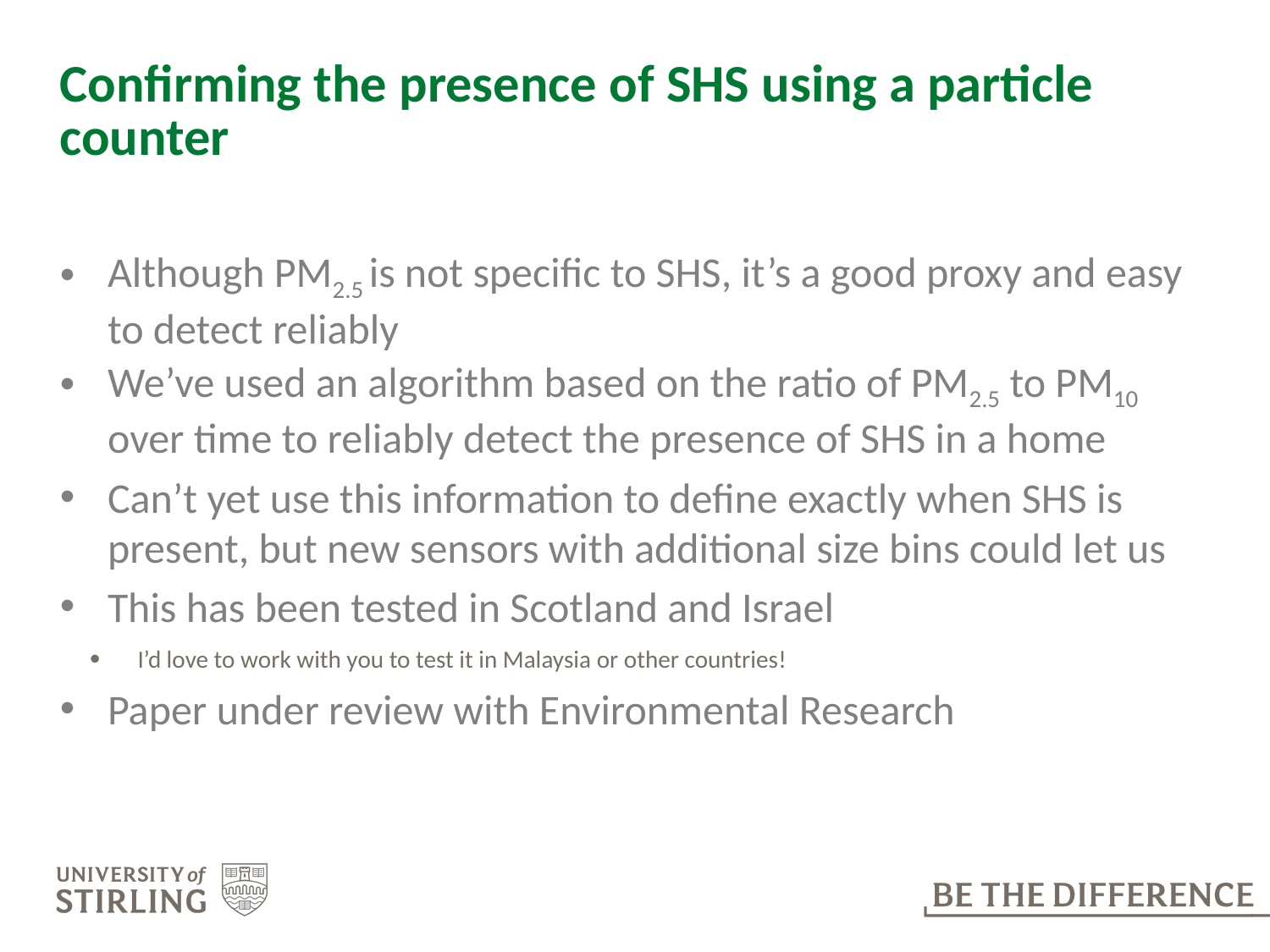

# Confirming the presence of SHS using a particle counter
Although PM2.5 is not specific to SHS, it’s a good proxy and easy to detect reliably
We’ve used an algorithm based on the ratio of PM2.5 to PM10 over time to reliably detect the presence of SHS in a home
Can’t yet use this information to define exactly when SHS is present, but new sensors with additional size bins could let us
This has been tested in Scotland and Israel
I’d love to work with you to test it in Malaysia or other countries!
Paper under review with Environmental Research